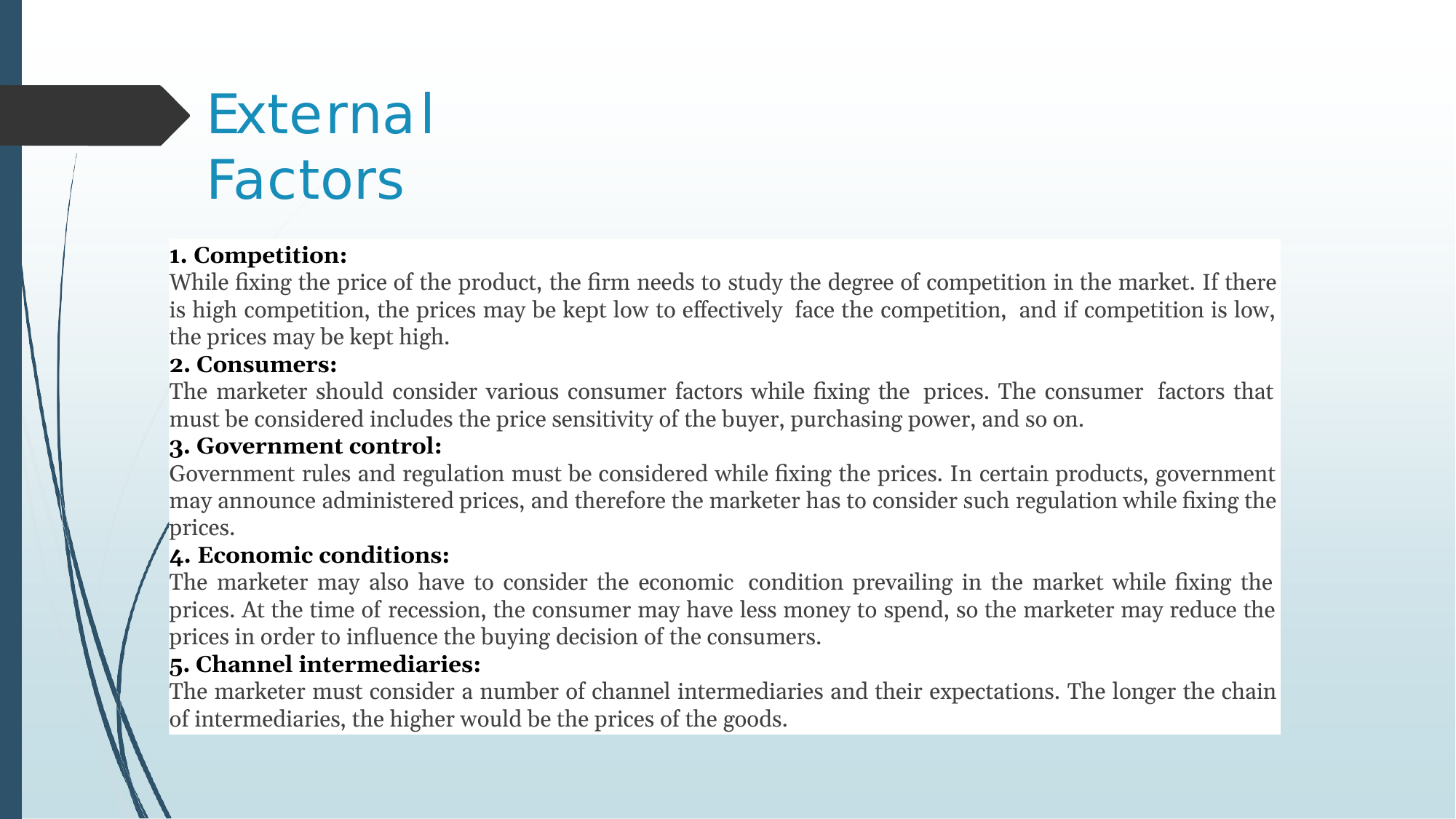

# External Factors

Competition:
While fixing the price of the product, the firm needs to study the degree of competition in the market. If there  is high competition, the prices may be kept low to effectively face the competition, and if competition is low,  the prices may be kept high.
Consumers:
The marketer should consider various consumer factors while fixing the prices. The consumer factors that  must be considered includes the price sensitivity of the buyer, purchasing power, and so on.
Government control:
Government rules and regulation must be considered while fixing the prices. In certain products, government  may announce administered prices, and therefore the marketer has to consider such regulation while fixing the  prices.
Economic conditions:
The marketer may also have to consider the economic condition prevailing in the market while fixing the  prices. At the time of recession, the consumer may have less money to spend, so the marketer may reduce the  prices in order to influence the buying decision of the consumers.
Channel intermediaries:
The marketer must consider a number of channel intermediaries and their expectations. The longer the chain  of intermediaries, the higher would be the prices of the goods.